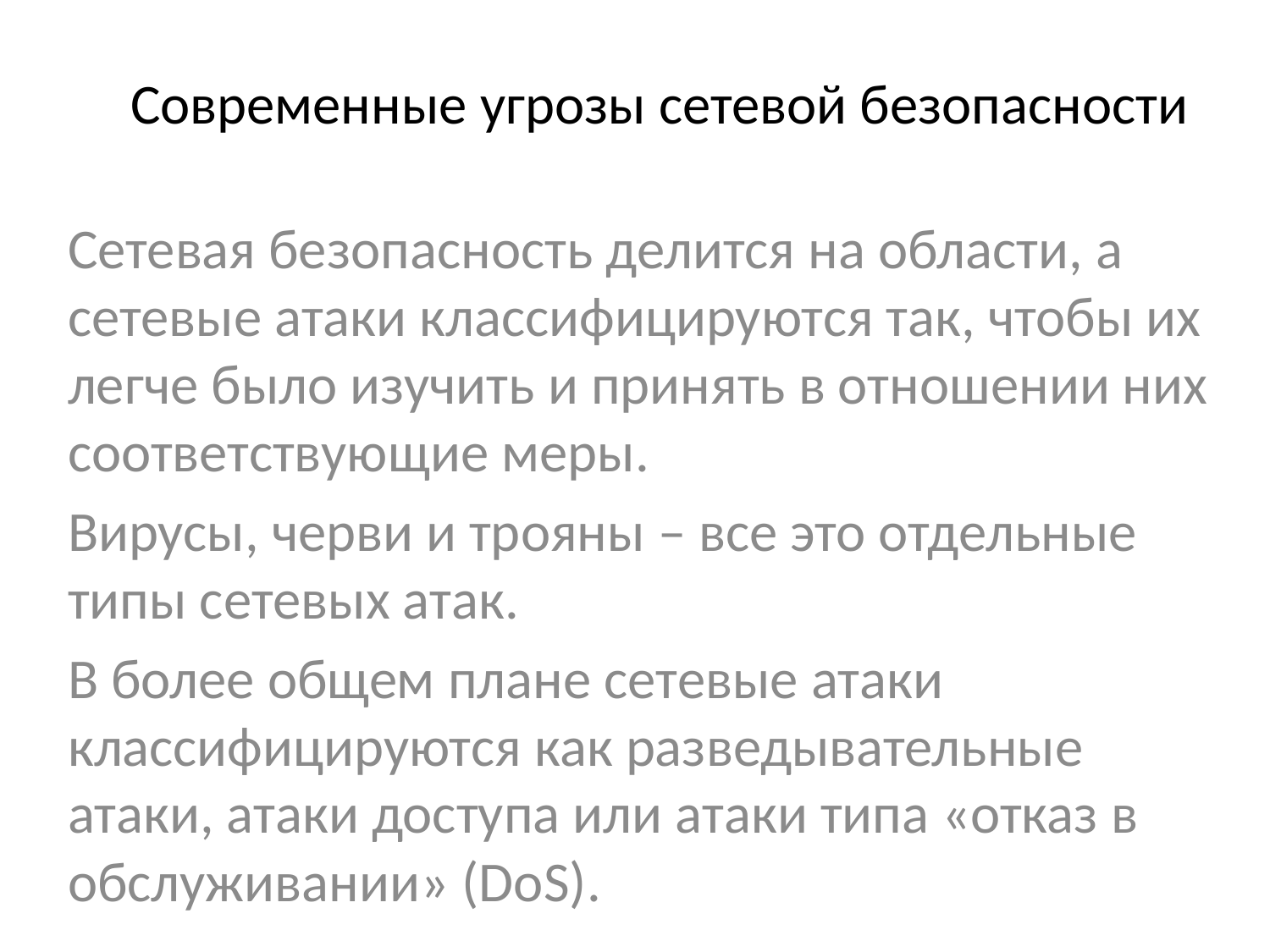

# Современные угрозы сетевой безопасности
Сетевая безопасность делится на области, а сетевые атаки классифицируются так, чтобы их легче было изучить и принять в отношении них соответствующие меры.
Вирусы, черви и трояны – все это отдельные типы сетевых атак.
В более общем плане сетевые атаки классифицируются как разведывательные атаки, атаки доступа или атаки типа «отказ в обслуживании» (DoS).